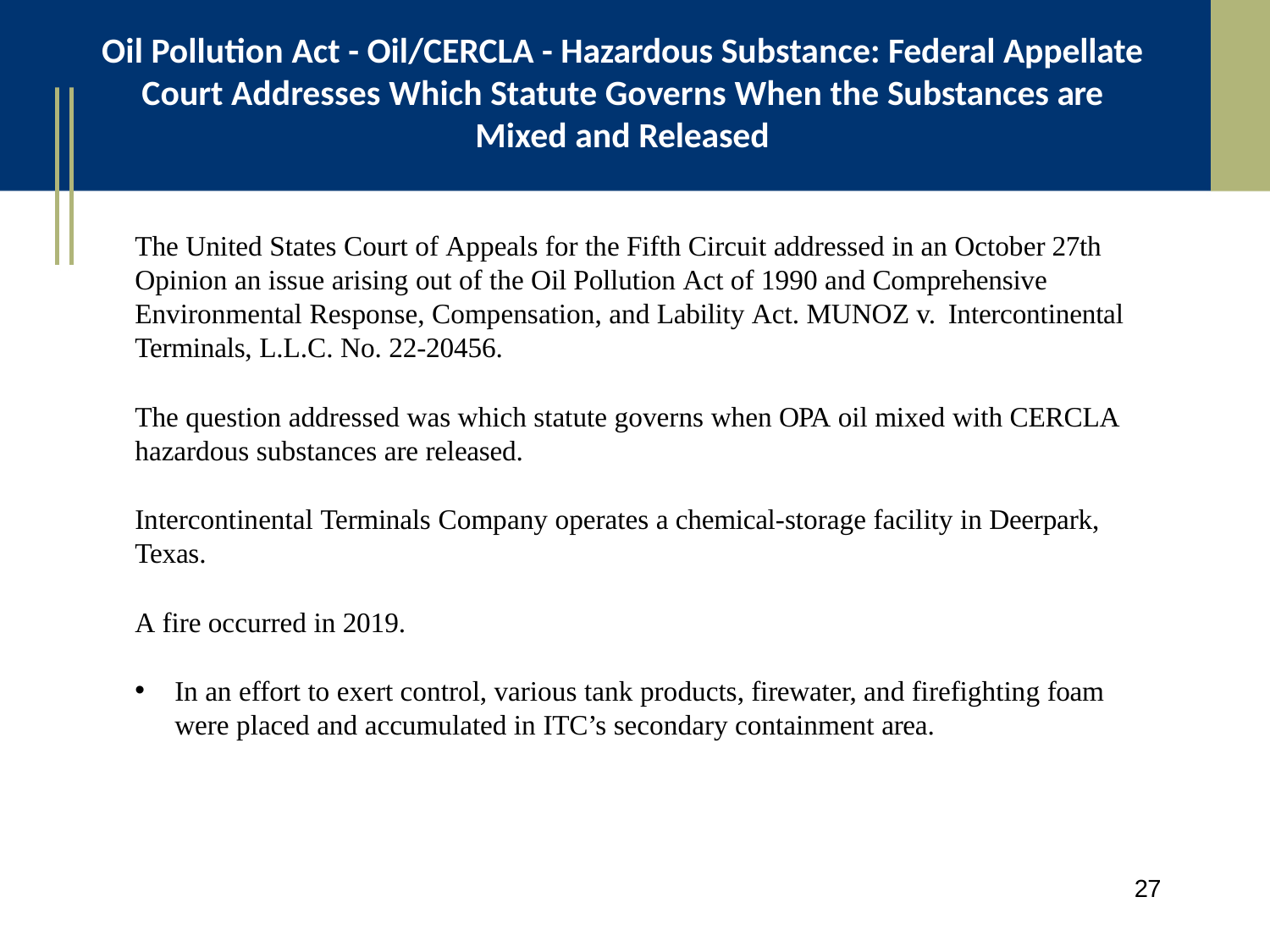

# Oil Pollution Act - Oil/CERCLA - Hazardous Substance: Federal Appellate Court Addresses Which Statute Governs When the Substances are Mixed and Released
The United States Court of Appeals for the Fifth Circuit addressed in an October 27th Opinion an issue arising out of the Oil Pollution Act of 1990 and Comprehensive Environmental Response, Compensation, and Lability Act. MUNOZ v. Intercontinental Terminals, L.L.C. No. 22-20456.

The question addressed was which statute governs when OPA oil mixed with CERCLA hazardous substances are released.

Intercontinental Terminals Company operates a chemical-storage facility in Deerpark, Texas.

A fire occurred in 2019.

In an effort to exert control, various tank products, firewater, and firefighting foam were placed and accumulated in ITC’s secondary containment area.
27